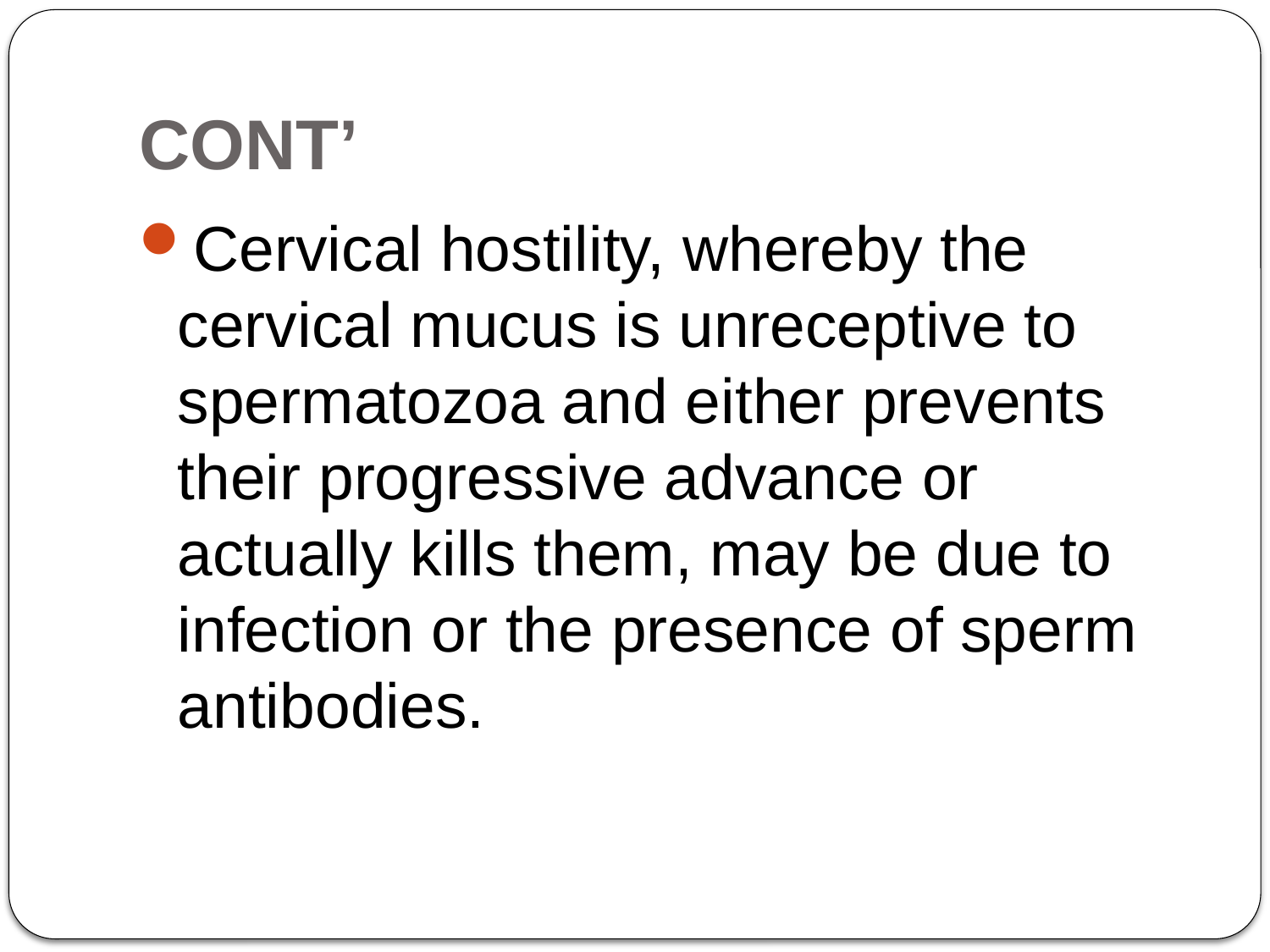

# CONT’
Cervical hostility, whereby the cervical mucus is unreceptive to spermatozoa and either prevents their progressive advance or actually kills them, may be due to infection or the presence of sperm antibodies.